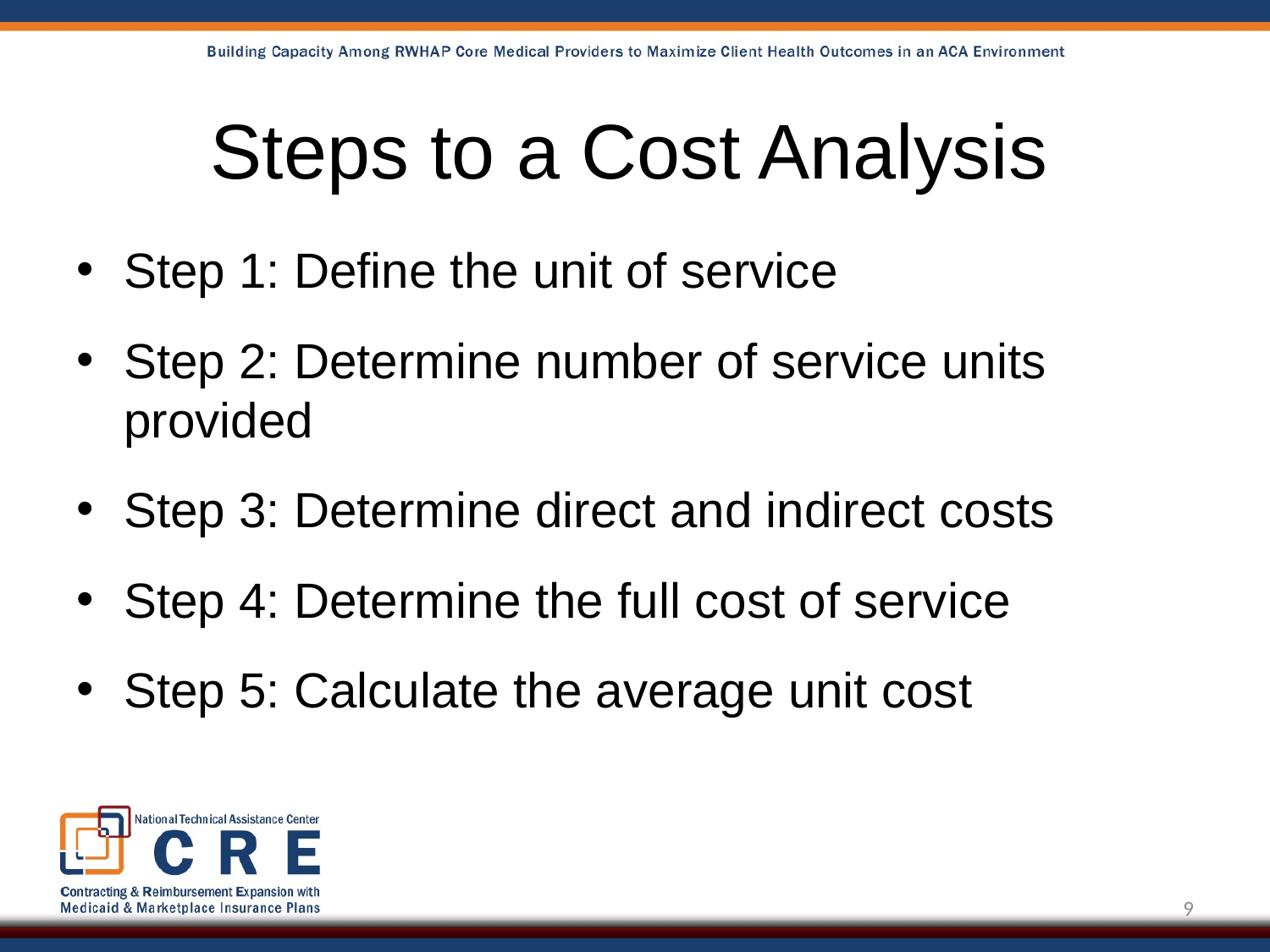

# Steps to a Cost Analysis
Step 1: Define the unit of service
Step 2: Determine number of service units provided
Step 3: Determine direct and indirect costs
Step 4: Determine the full cost of service
Step 5: Calculate the average unit cost
9